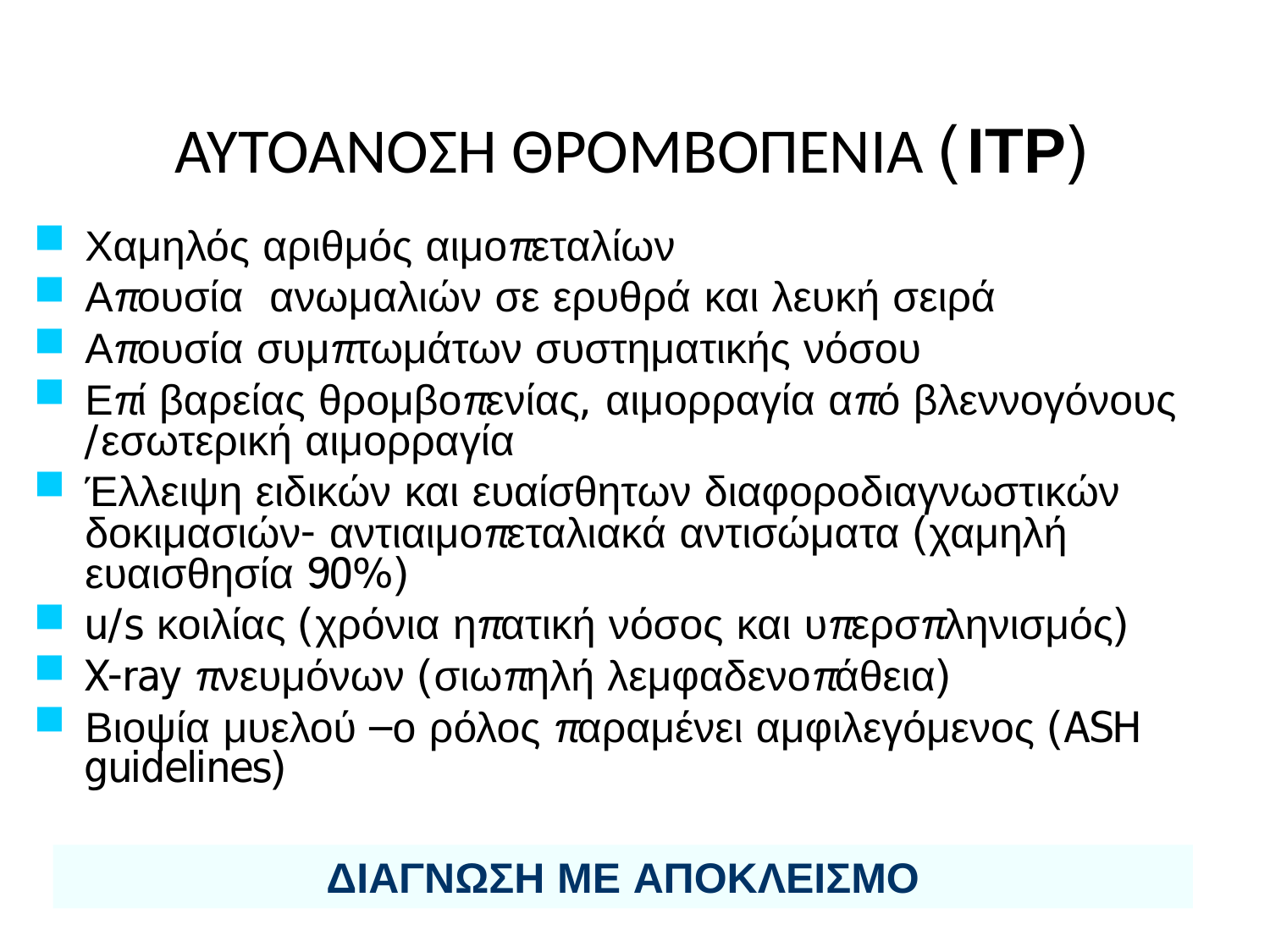

ΑΥΤΟΑΝΟΣΗ ΘΡΟΜΒΟΠΕΝΙΑ (ΙΤΡ)
Χαμηλός αριθμός αιμοπεταλίων
Απουσία  ανωμαλιών σε ερυθρά και λευκή σειρά
Απουσία συμπτωμάτων συστηματικής νόσου
Επί βαρείας θρομβοπενίας, αιμορραγία από βλεννογόνους /εσωτερική αιμορραγία
Έλλειψη ειδικών και ευαίσθητων διαφοροδιαγνωστικών δοκιμασιών- αντιαιμοπεταλιακά αντισώματα (χαμηλή ευαισθησία 90%)
u/s κοιλίας (χρόνια ηπατική νόσος και υπερσπληνισμός)
X-ray πνευμόνων (σιωπηλή λεμφαδενοπάθεια)
Βιοψία μυελού –ο ρόλος παραμένει αμφιλεγόμενος (ASH guidelines)
ΔΙΑΓΝΩΣΗ ΜΕ ΑΠΟΚΛΕΙΣΜΟ